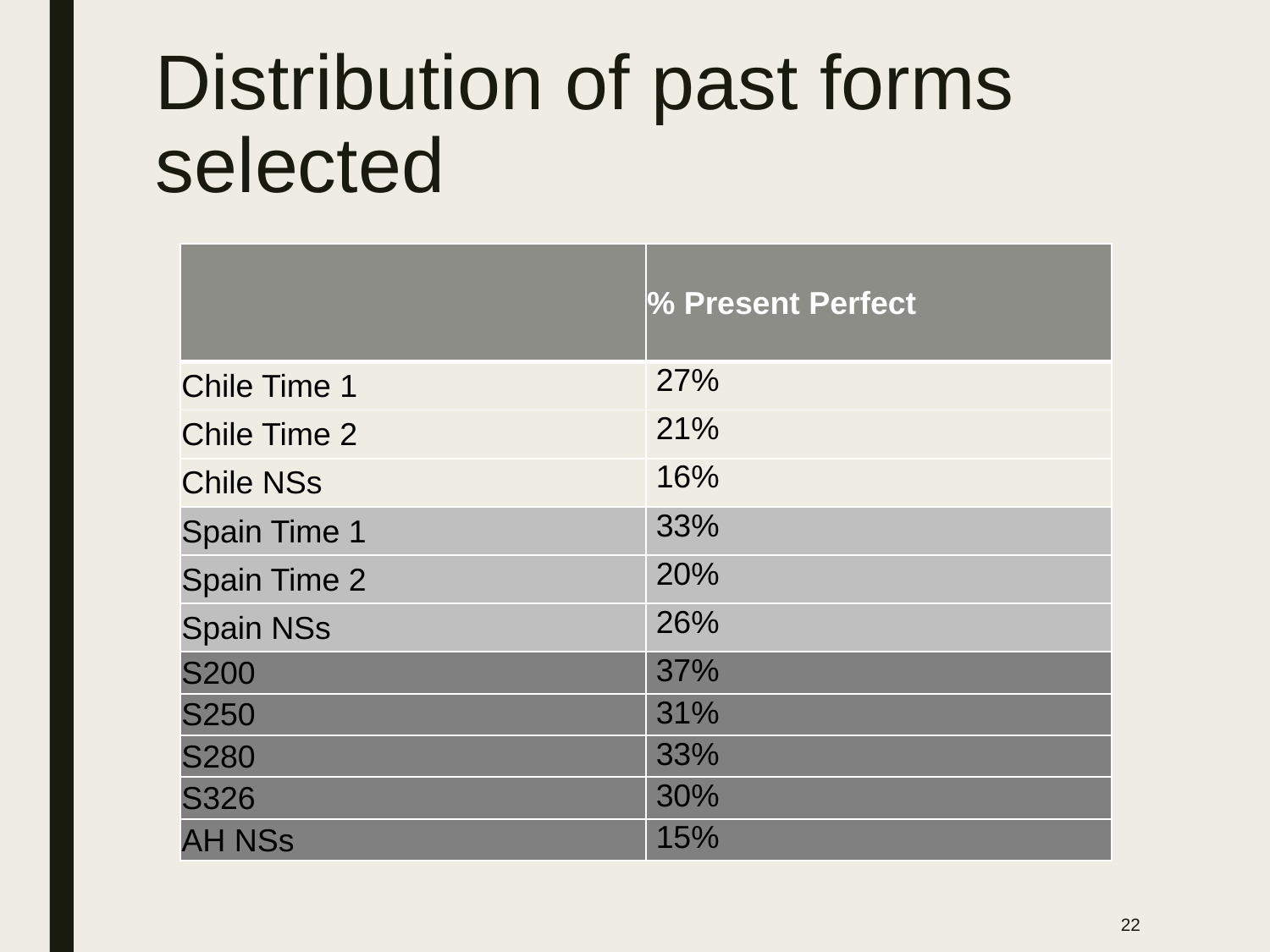

# Distribution of past forms selected
|  | % Present Perfect |
| --- | --- |
| Chile Time 1 | 27% |
| Chile Time 2 | 21% |
| Chile NSs | 16% |
| Spain Time 1 | 33% |
| Spain Time 2 | 20% |
| Spain NSs | 26% |
| S200 | 37% |
| S250 | 31% |
| S280 | 33% |
| S326 | 30% |
| AH NSs | 15% |
22